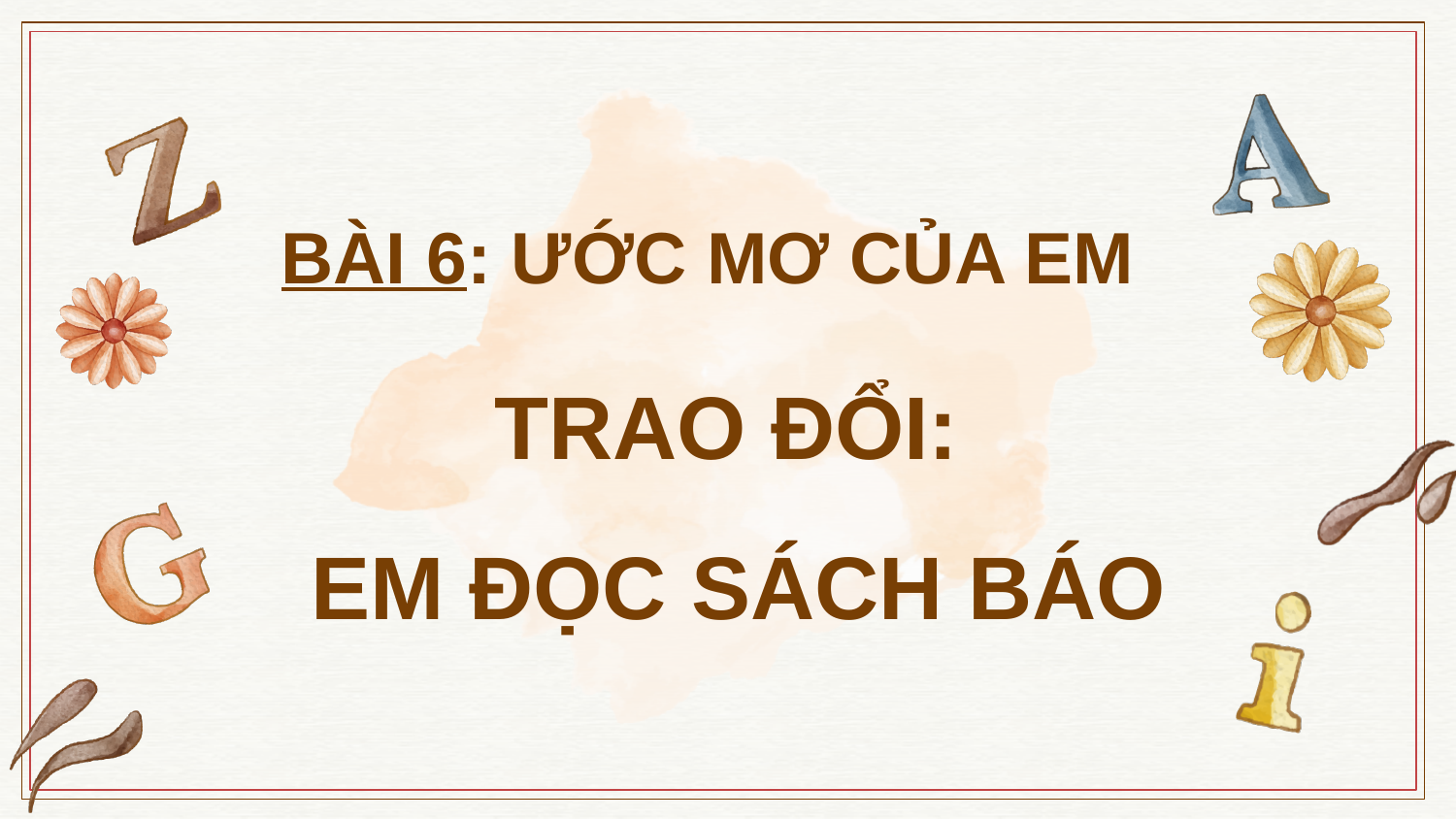

BÀI 6: ƯỚC MƠ CỦA EM
TRAO ĐỔI:
EM ĐỌC SÁCH BÁO